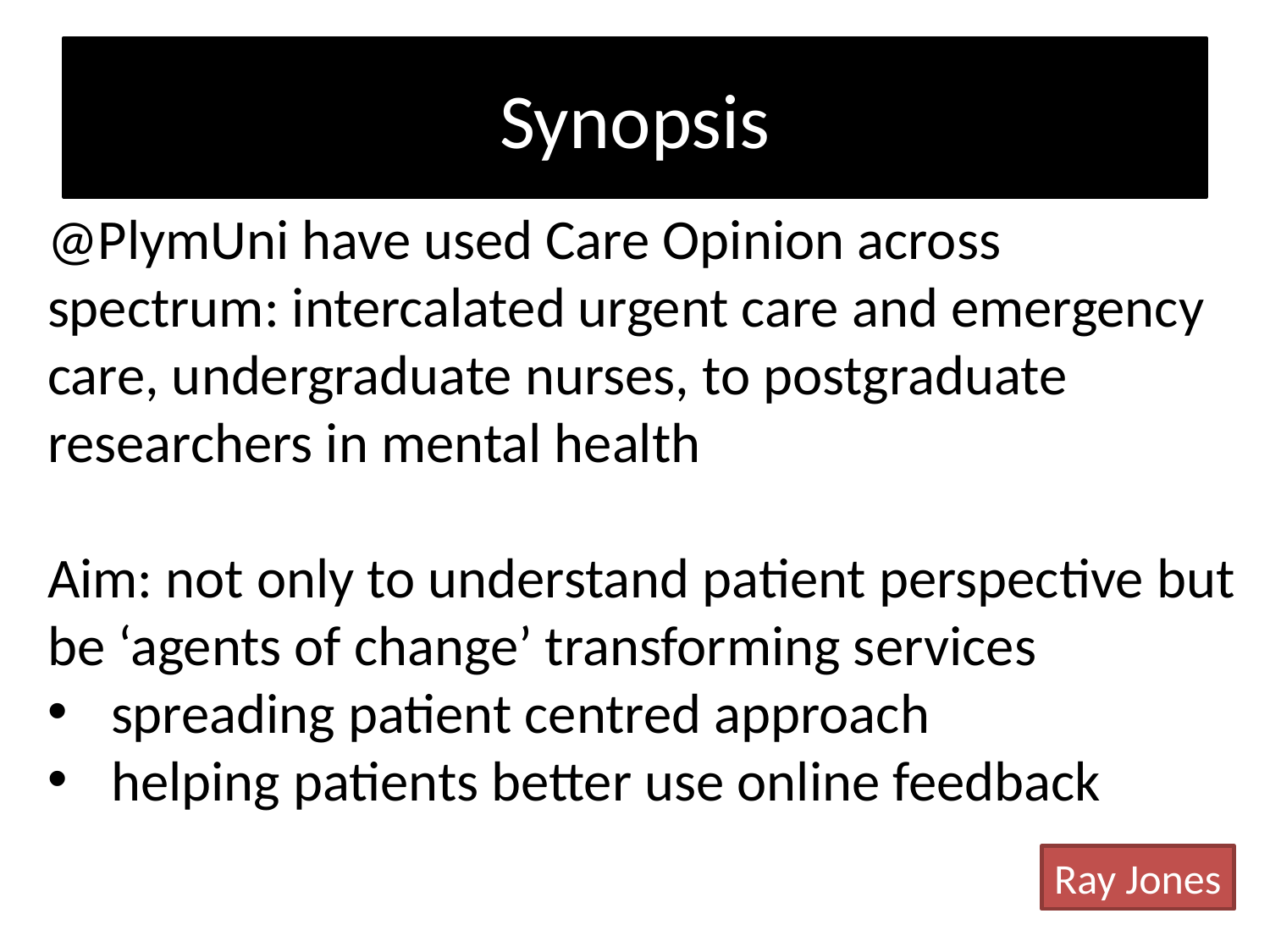

# Synopsis
@PlymUni have used Care Opinion across spectrum: intercalated urgent care and emergency care, undergraduate nurses, to postgraduate researchers in mental health

Aim: not only to understand patient perspective but be ‘agents of change’ transforming services
spreading patient centred approach
helping patients better use online feedback

Ray Jones